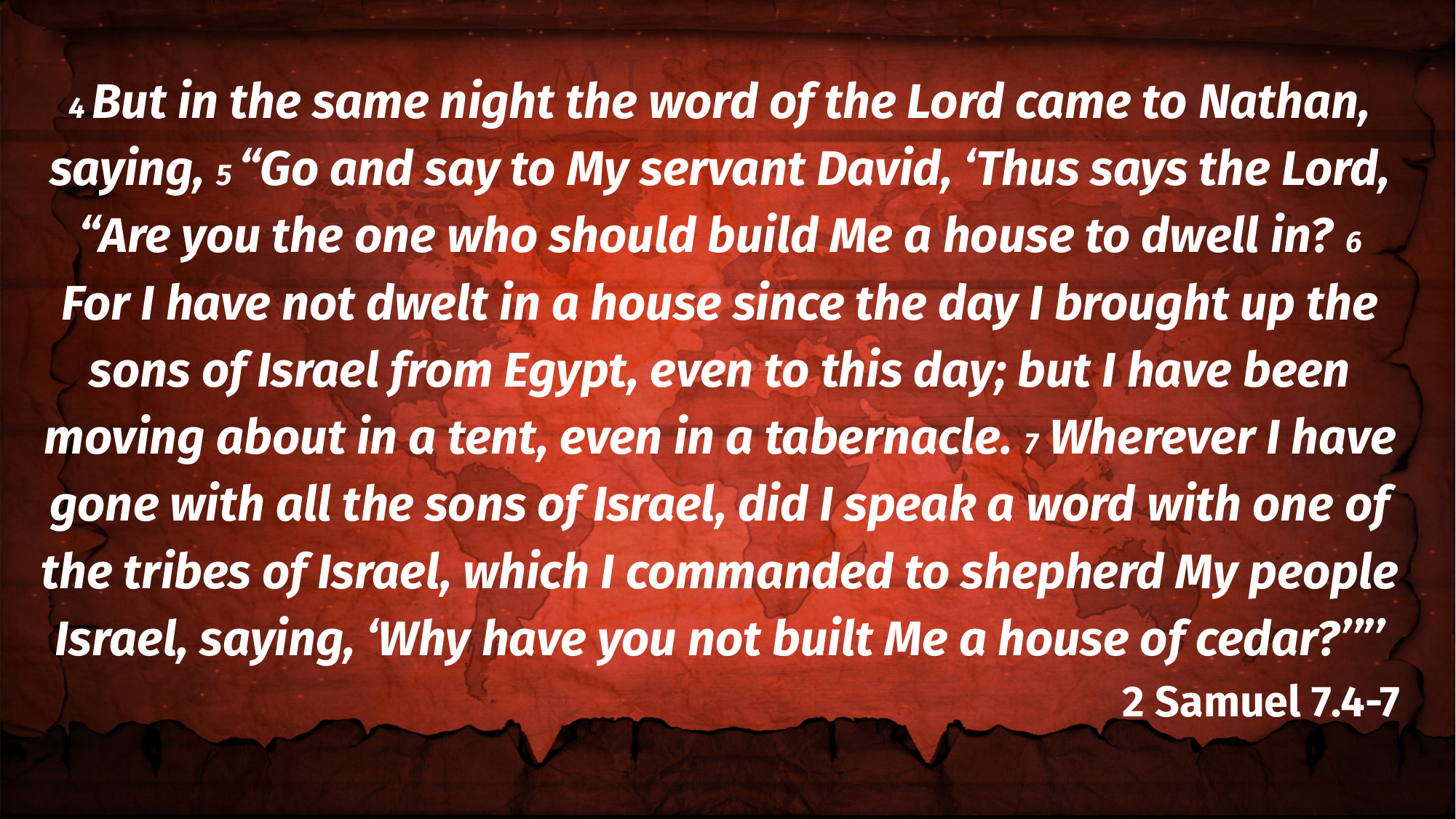

4 But in the same night the word of the Lord came to Nathan, saying, 5 “Go and say to My servant David, ‘Thus says the Lord, “Are you the one who should build Me a house to dwell in? 6 For I have not dwelt in a house since the day I brought up the sons of Israel from Egypt, even to this day; but I have been moving about in a tent, even in a tabernacle. 7 Wherever I have gone with all the sons of Israel, did I speak a word with one of the tribes of Israel, which I commanded to shepherd My people Israel, saying, ‘Why have you not built Me a house of cedar?’”’
2 Samuel 7.4-7